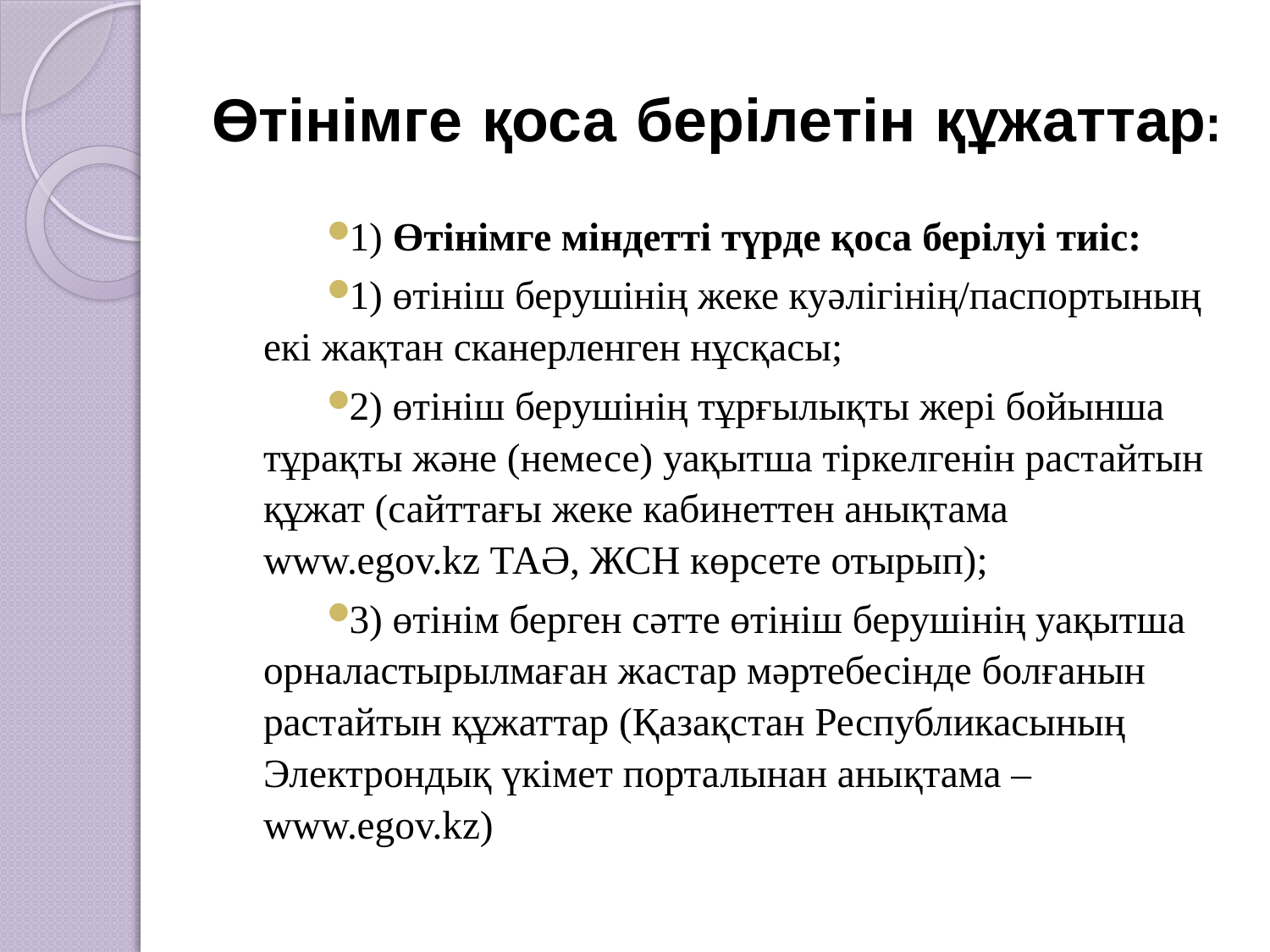

# Өтінімге қоса берілетін құжаттар:
1) Өтінімге міндетті түрде қоса берілуі тиіс:
1) өтініш берушінің жеке куәлігінің/паспортының екі жақтан сканерленген нұсқасы;
2) өтініш берушінің тұрғылықты жері бойынша тұрақты және (немесе) уақытша тіркелгенін растайтын құжат (сайттағы жеке кабинеттен анықтама www.egov.kz ТАӘ, ЖСН көрсете отырып);
3) өтінім берген сәтте өтініш берушінің уақытша орналастырылмаған жастар мәртебесінде болғанын растайтын құжаттар (Қазақстан Республикасының Электрондық үкімет порталынан анықтама – www.egov.kz)